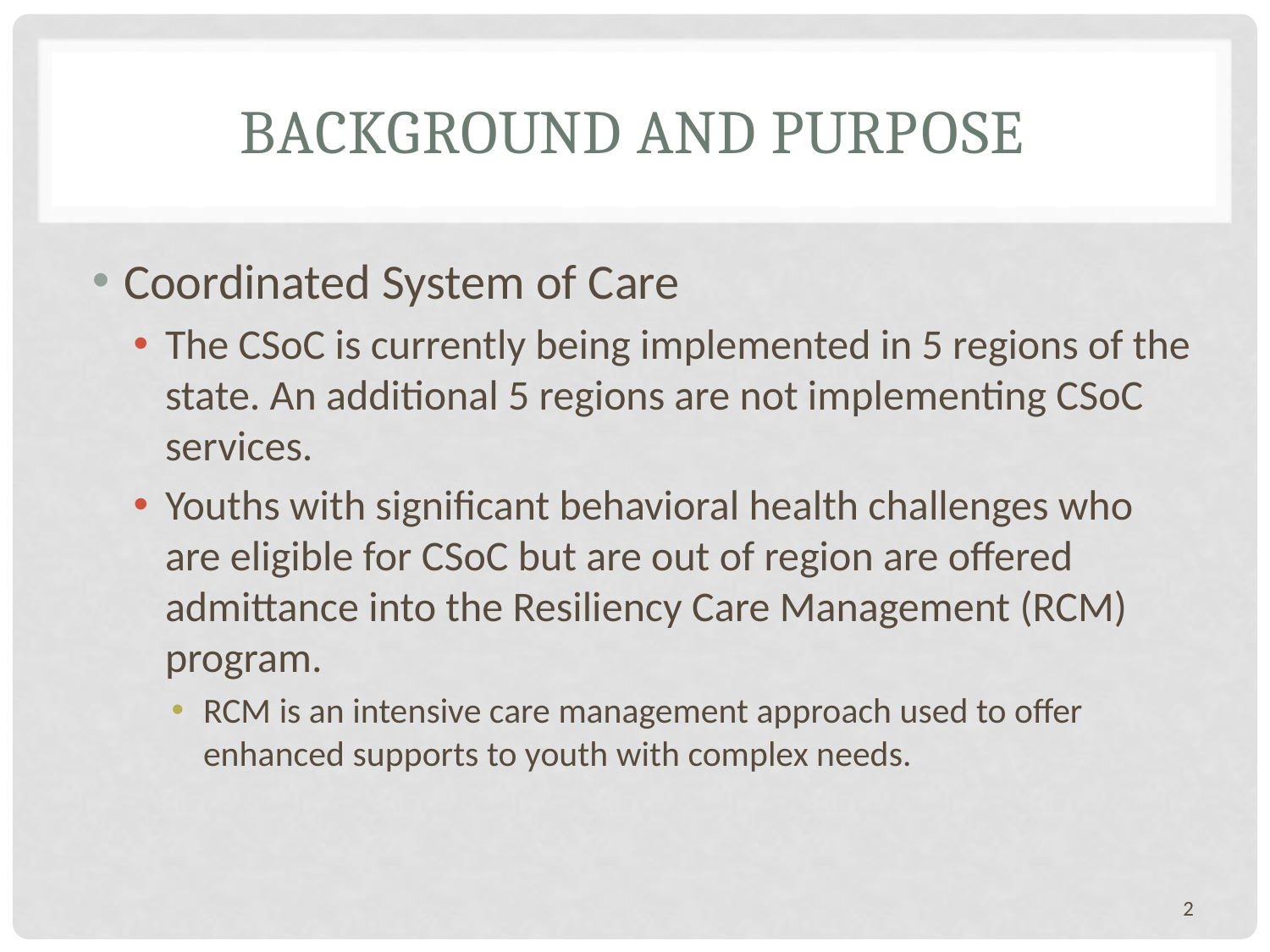

# Background and Purpose
Coordinated System of Care
The CSoC is currently being implemented in 5 regions of the state. An additional 5 regions are not implementing CSoC services.
Youths with significant behavioral health challenges who are eligible for CSoC but are out of region are offered admittance into the Resiliency Care Management (RCM) program.
RCM is an intensive care management approach used to offer enhanced supports to youth with complex needs.
2